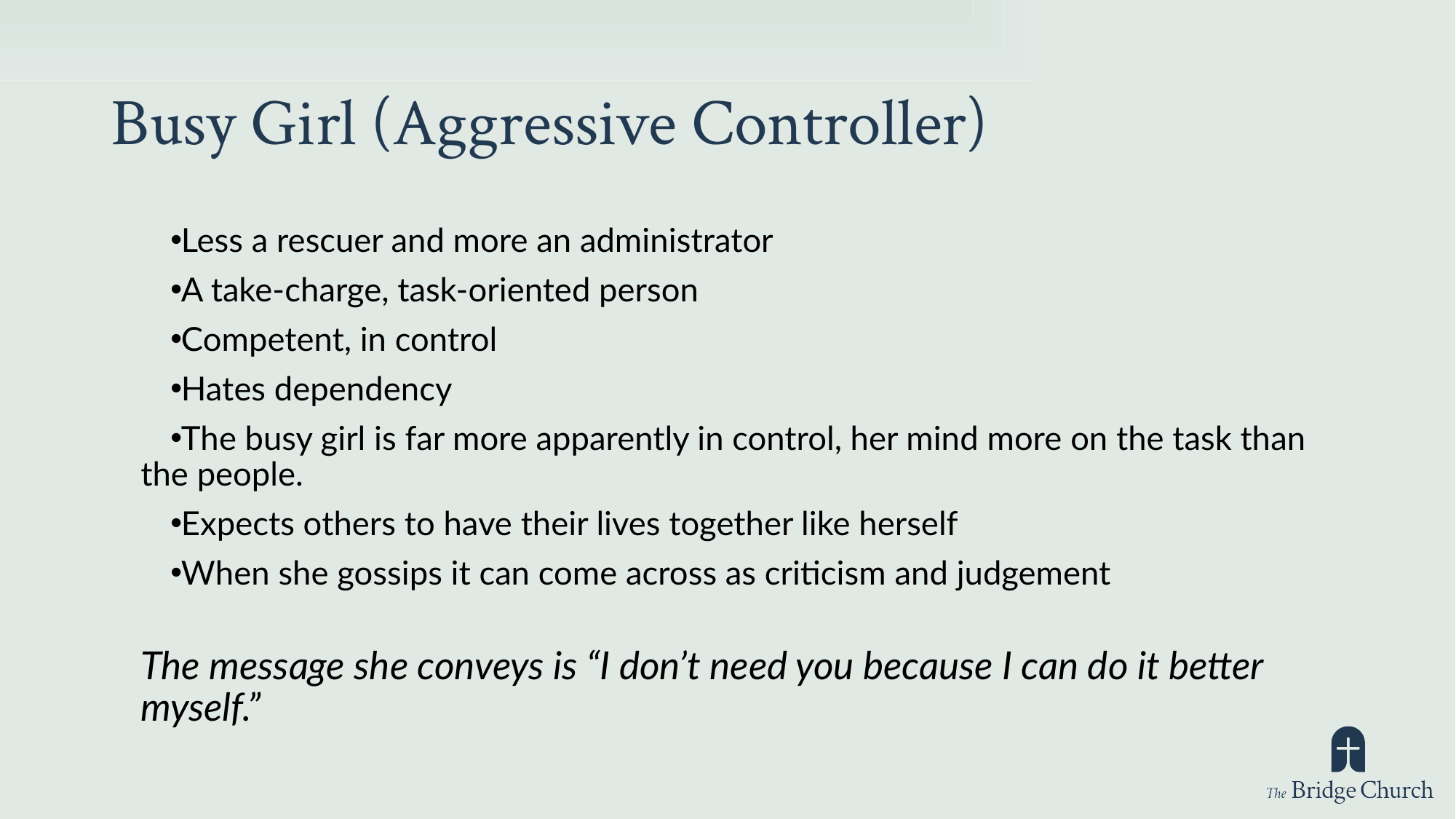

# Busy Girl (Aggressive Controller)
Less a rescuer and more an administrator
A take-charge, task-oriented person
Competent, in control
Hates dependency
The busy girl is far more apparently in control, her mind more on the task than the people.
Expects others to have their lives together like herself
When she gossips it can come across as criticism and judgement

The message she conveys is “I don’t need you because I can do it better myself.”